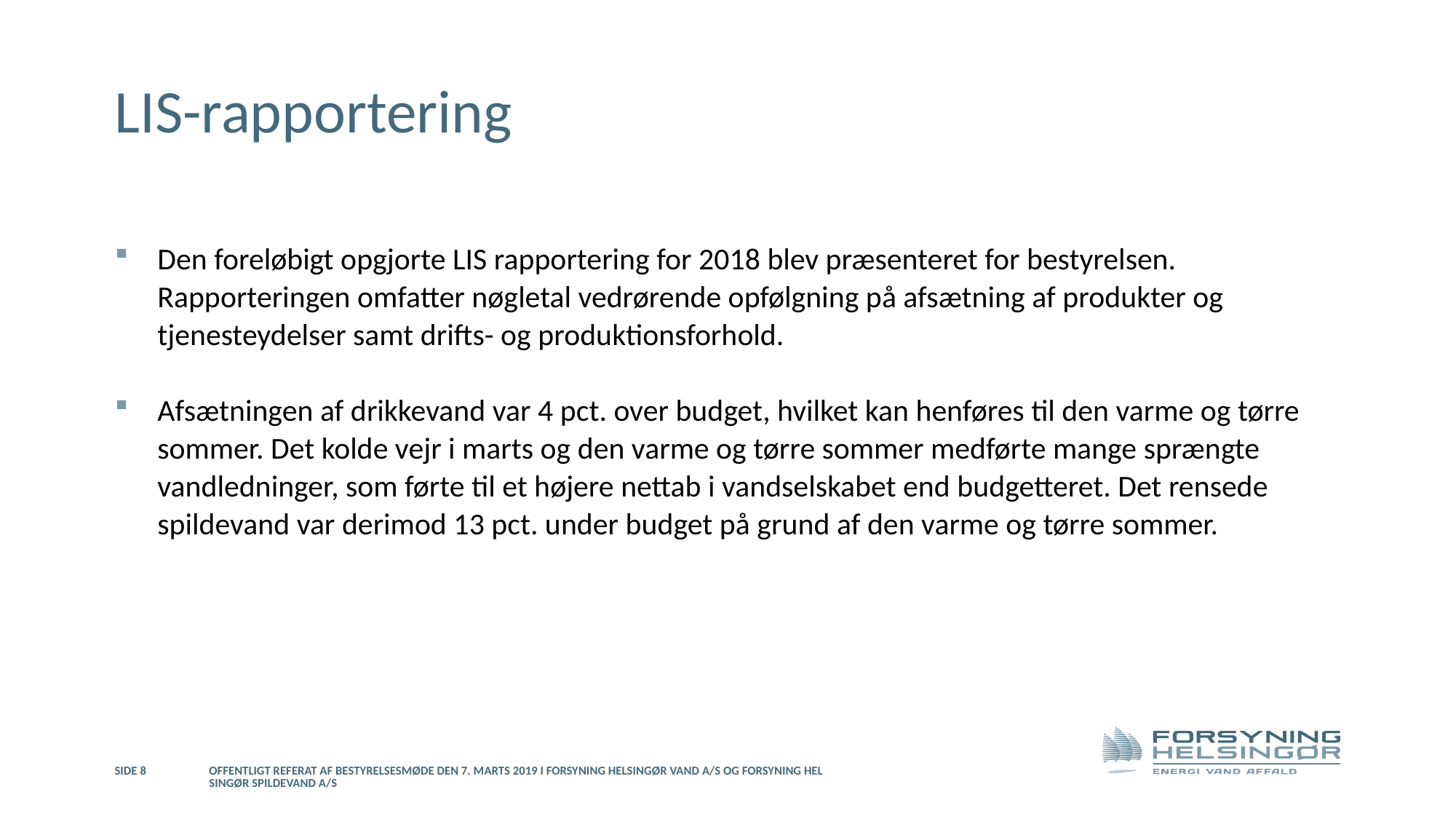

# LIS-rapportering
Den foreløbigt opgjorte LIS rapportering for 2018 blev præsenteret for bestyrelsen. Rapporteringen omfatter nøgletal vedrørende opfølgning på afsætning af produkter og tjenesteydelser samt drifts- og produktionsforhold.

Afsætningen af drikkevand var 4 pct. over budget, hvilket kan henføres til den varme og tørre sommer. Det kolde vejr i marts og den varme og tørre sommer medførte mange sprængte vandledninger, som førte til et højere nettab i vandselskabet end budgetteret. Det rensede spildevand var derimod 13 pct. under budget på grund af den varme og tørre sommer.

Side 8
Offentligt referat af bestyrelsesmøde den 7. marts 2019 i Forsyning Helsingør Vand A/S og Forsyning Helsingør Spildevand A/S